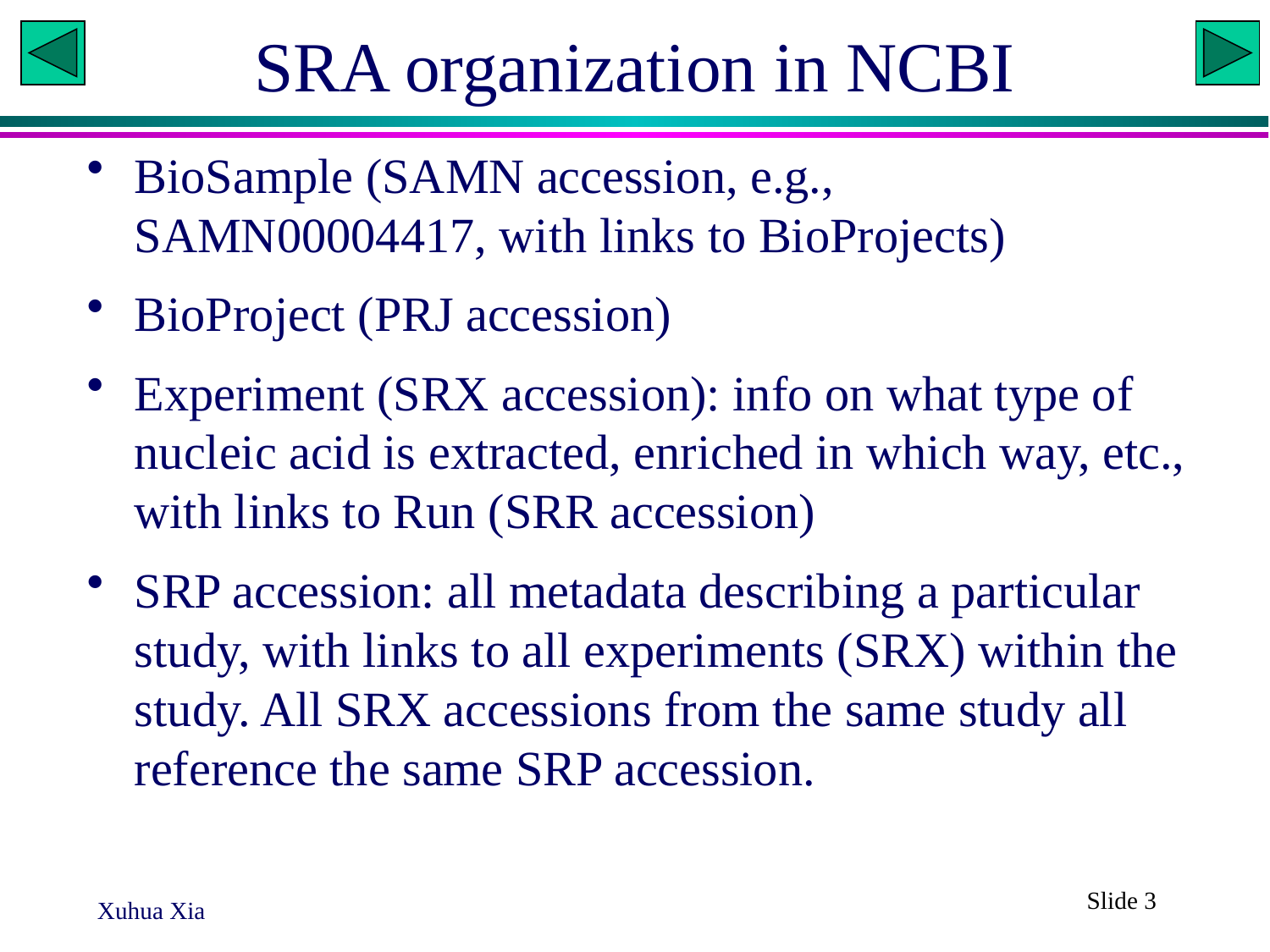

# SRA organization in NCBI
BioSample (SAMN accession, e.g., SAMN00004417, with links to BioProjects)
BioProject (PRJ accession)
Experiment (SRX accession): info on what type of nucleic acid is extracted, enriched in which way, etc., with links to Run (SRR accession)
SRP accession: all metadata describing a particular study, with links to all experiments (SRX) within the study. All SRX accessions from the same study all reference the same SRP accession.

Slide 3
Xuhua Xia